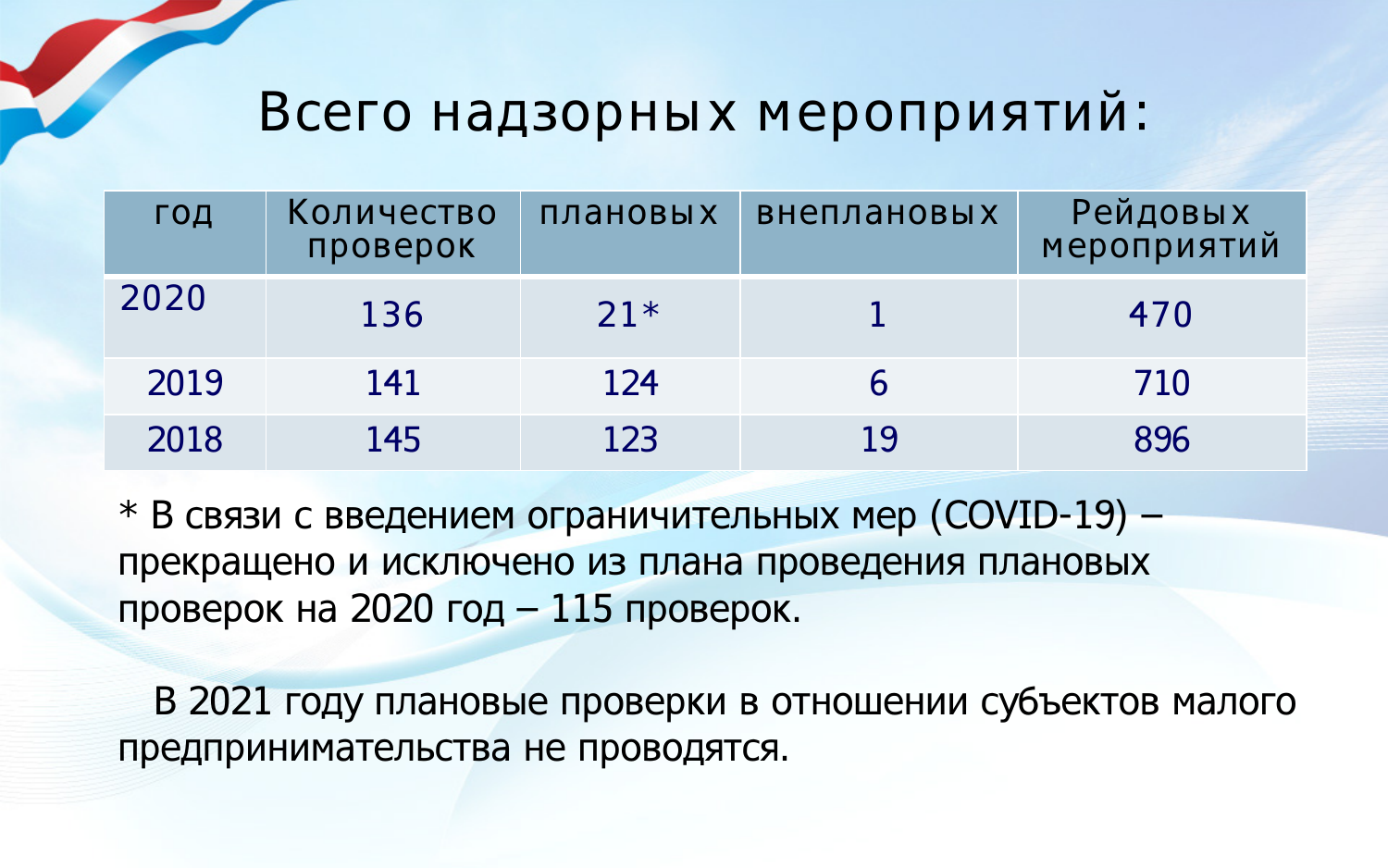

# Всего надзорных мероприятий:
| год | Количество проверок | плановых | внеплановых | Рейдовых мероприятий |
| --- | --- | --- | --- | --- |
| 2020 | 136 | 21\* | 1 | 470 |
| 2019 | 141 | 124 | 6 | 710 |
| 2018 | 145 | 123 | 19 | 896 |
* В связи с введением ограничительных мер (COVID-19) – прекращено и исключено из плана проведения плановых проверок на 2020 год – 115 проверок.

   В 2021 году плановые проверки в отношении субъектов малого предпринимательства не проводятся.